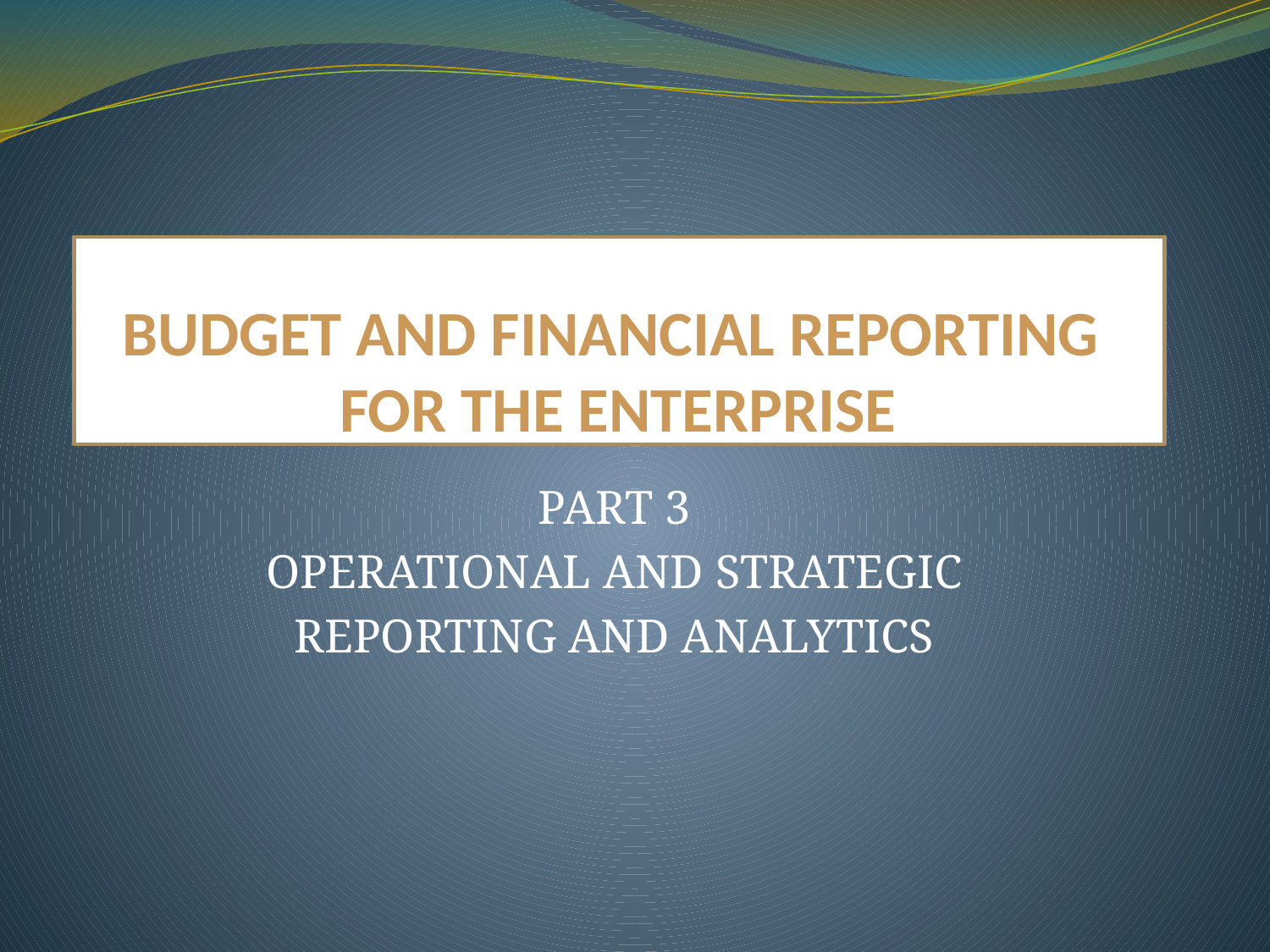

# BUDGET AND FINANCIAL REPORTING FOR THE ENTERPRISE
PART 3
OPERATIONAL AND STRATEGIC
REPORTING AND ANALYTICS